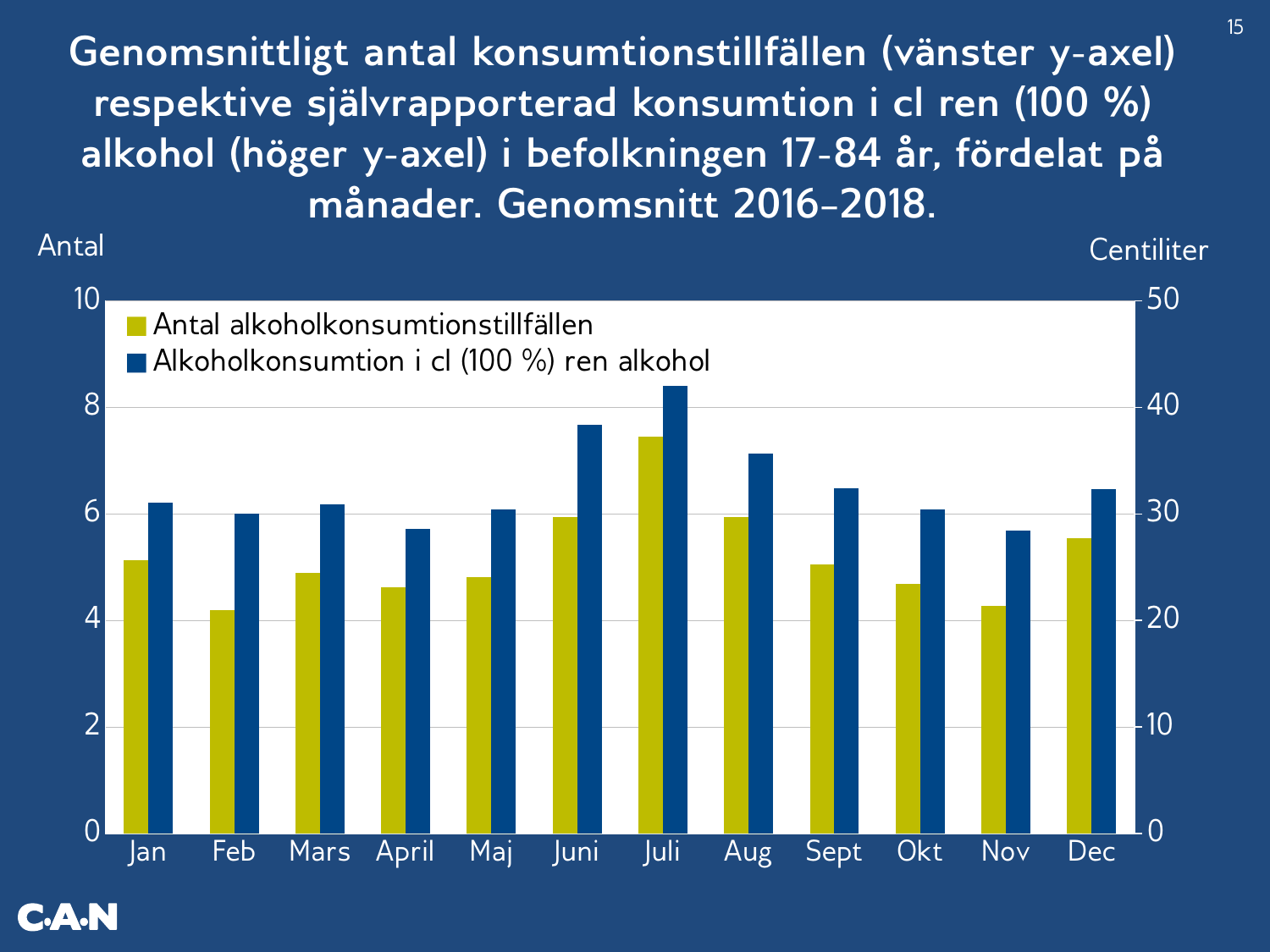

15
Genomsnittligt antal konsumtionstillfällen (vänster y-axel) respektive självrapporterad konsumtion i cl ren (100 %) alkohol (höger y-axel) i befolkningen 17-84 år, fördelat på månader. Genomsnitt 2016–2018.

### Chart

| Category | Antal alkoholkonsumtionstillfällen |  |  | Alkoholkonsumtion i cl (100 %) ren alkohol |
|---|---|---|---|---|
| Jan | 5.14 | 0.0 | 0.0 | 31.09230591006594 |
| Feb | 4.2 | 0.0 | 0.0 | 30.02743331047712 |
| Mars | 4.89 | 0.0 | 0.0 | 30.86956193111535 |
| April | 4.63 | 0.0 | 0.0 | 28.63468292698208 |
| Maj | 4.81 | 0.0 | 0.0 | 30.45064106891576 |
| Juni | 5.95 | 0.0 | 0.0 | 38.33941012823912 |
| Juli | 7.45 | 0.0 | 0.0 | 42.05482629470742 |
| Aug | 5.95 | 0.0 | 0.0 | 35.62993731654277 |
| Sept | 5.06 | 0.0 | 0.0 | 32.41563449400189 |
| Okt | 4.69 | 0.0 | 0.0 | 30.39777448919816 |
| Nov | 4.28 | 0.0 | 0.0 | 28.43923838419686 |
| Dec | 5.54 | 0.0 | 0.0 | 32.35182982622825 |